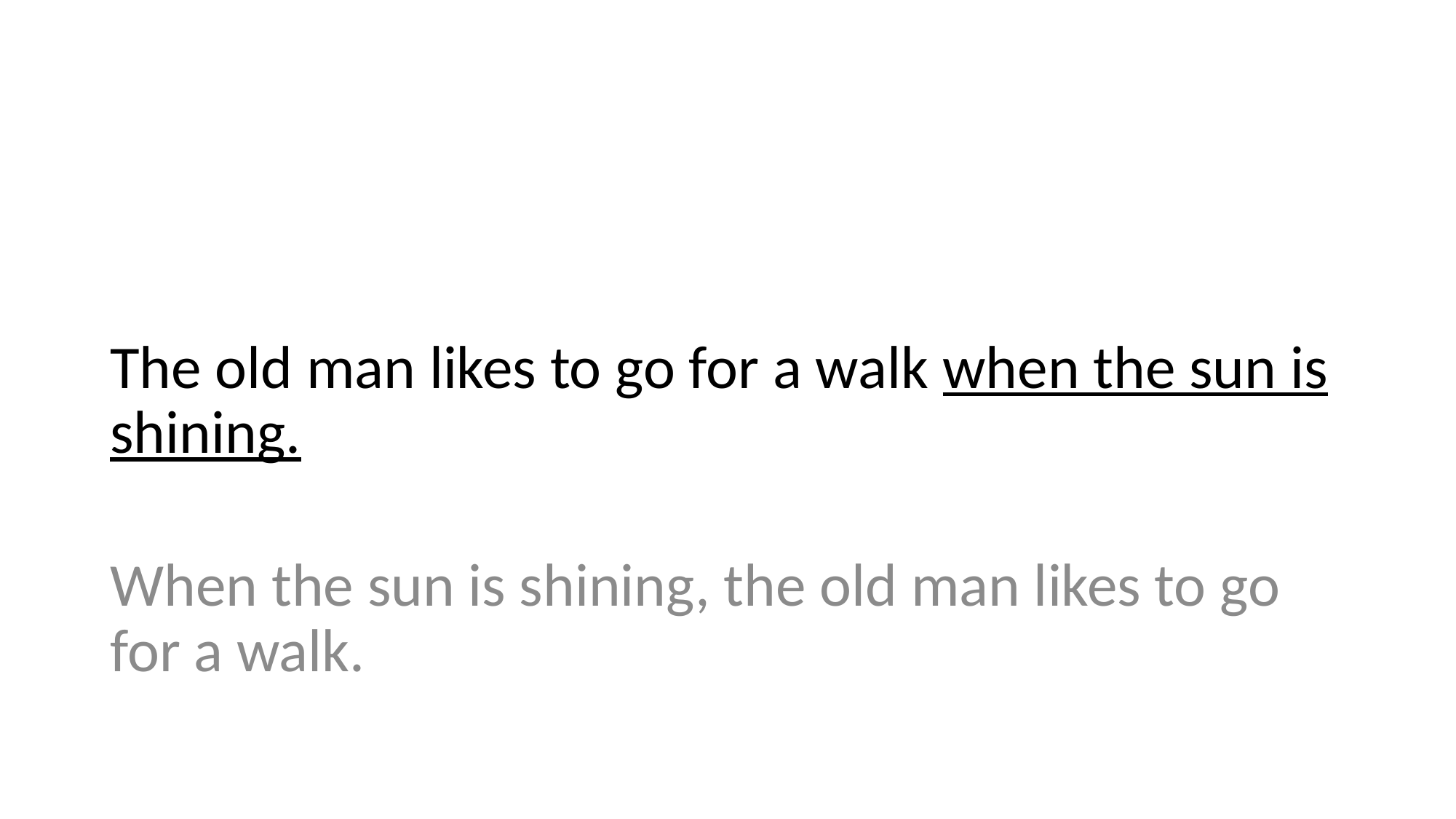

# The old man likes to go for a walk when the sun is shining.
When the sun is shining, the old man likes to go for a walk.